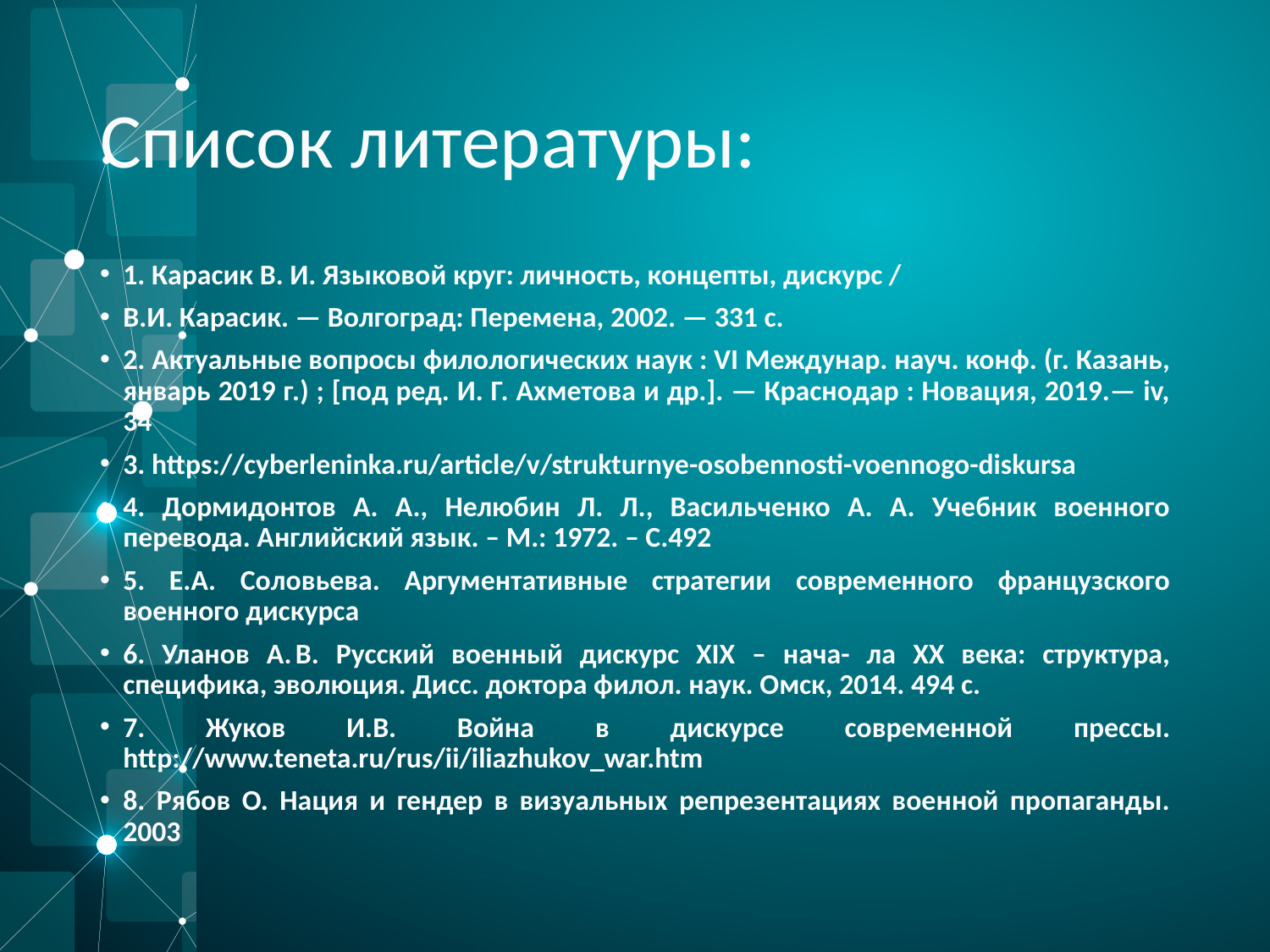

# Список литературы:
1. Карасик В. И. Языковой круг: личность, концепты, дискурс /
В.И. Карасик. — Волгоград: Перемена, 2002. — 331 с.
2. Актуальные вопросы филологических наук : VI Mеждунар. науч. конф. (г. Казань, январь 2019 г.) ; [под ред. И. Г. Ахметова и др.]. — Краснодар : Новация, 2019.— iv, 34
3. https://cyberleninka.ru/article/v/strukturnye-osobennosti-voennogo-diskursa
4. Дормидонтов А. А., Нелюбин Л. Л., Васильченко А. А. Учебник военного перевода. Английский язык. – М.: 1972. – С.492
5. Е.А. Соловьева. Аргументативные стратегии современного французского военного дискурса
6. Уланов А. В. Русский военный дискурс XIX – нача- ла XX века: структура, специфика, эволюция. Дисс. доктора филол. наук. Омск, 2014. 494 с.
7. Жуков И.В. Война в дискурсе современной прессы. http://www.teneta.ru/rus/ii/iliazhukov_war.htm
8. Рябов О. Нация и гендер в визуальных репрезентациях военной пропаганды. 2003